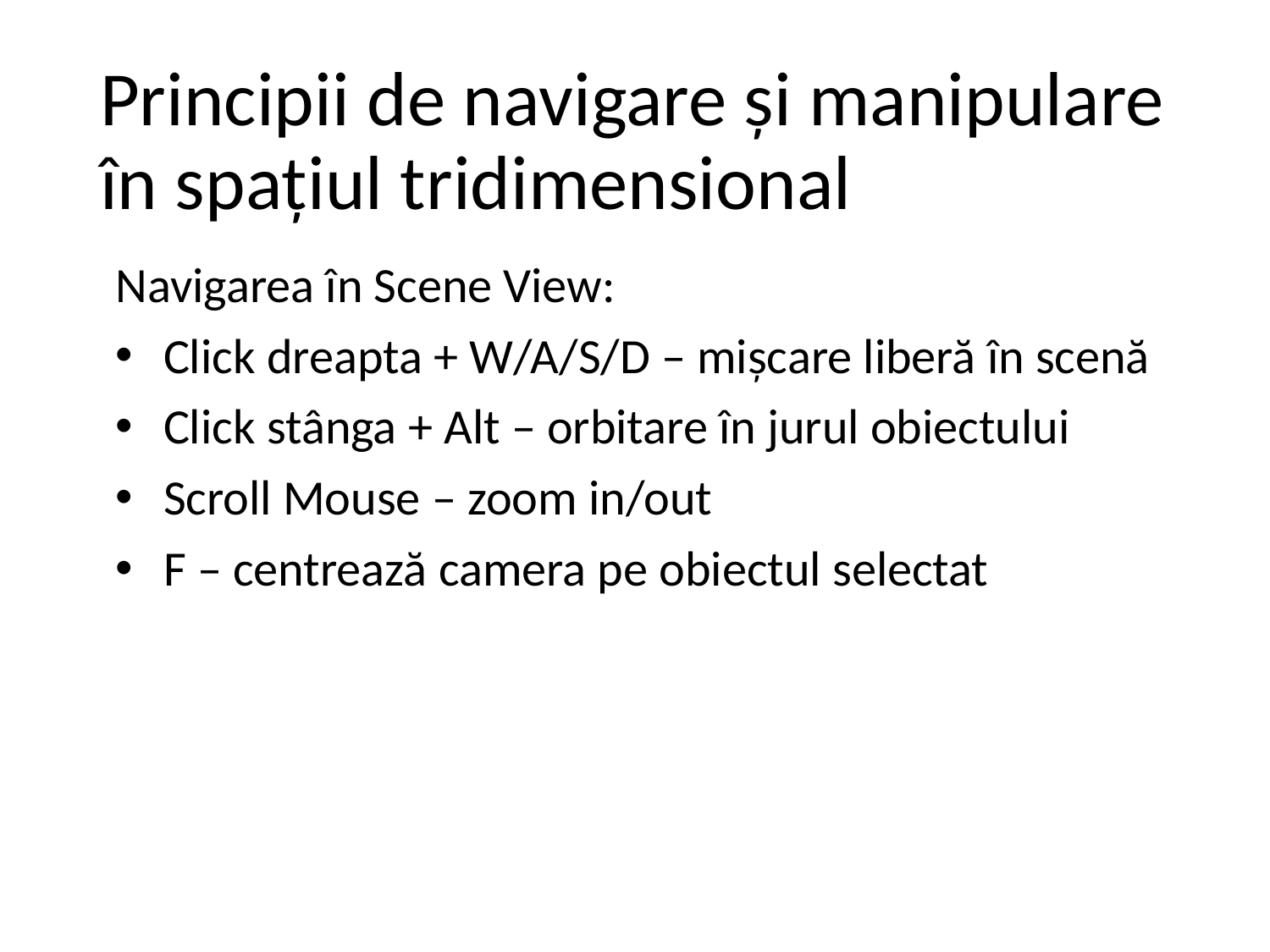

# Principii de navigare și manipulare în spațiul tridimensional
Navigarea în Scene View:
Click dreapta + W/A/S/D – mișcare liberă în scenă
Click stânga + Alt – orbitare în jurul obiectului
Scroll Mouse – zoom in/out
F – centrează camera pe obiectul selectat